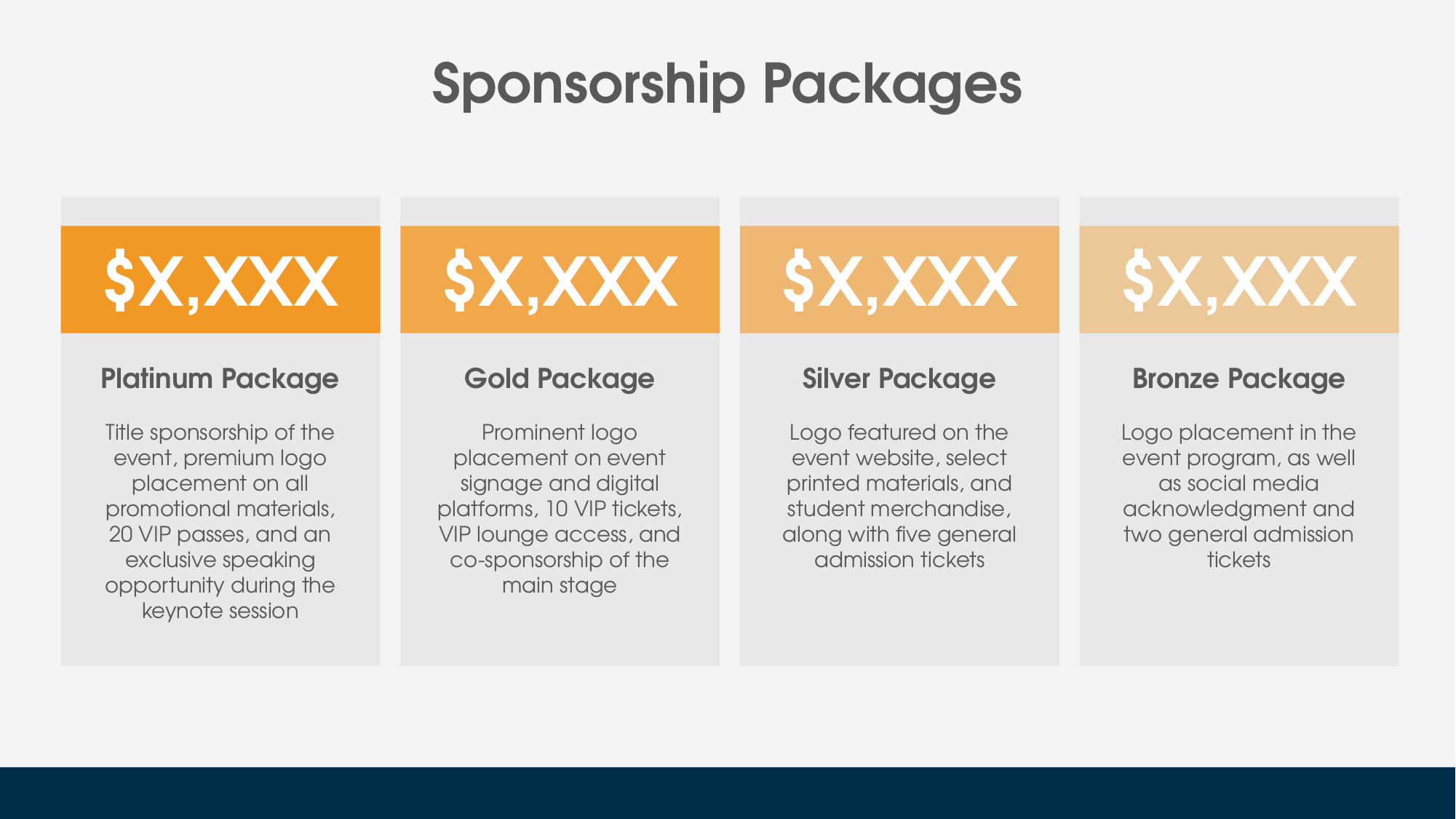

Sponsorship Packages
Platinum Package

Title sponsorship of the event, premium logo placement on all promotional materials, 20 VIP passes, and an exclusive speaking opportunity during the keynote session
Gold Package

Prominent logo placement on event signage and digital platforms, 10 VIP tickets, VIP lounge access, and co-sponsorship of the main stage
Silver Package

Logo featured on the event website, select printed materials, and student merchandise, along with five general admission tickets
Bronze Package

Logo placement in the event program, as well as social media acknowledgment and two general admission tickets
$X,XXX
$X,XXX
$X,XXX
$X,XXX